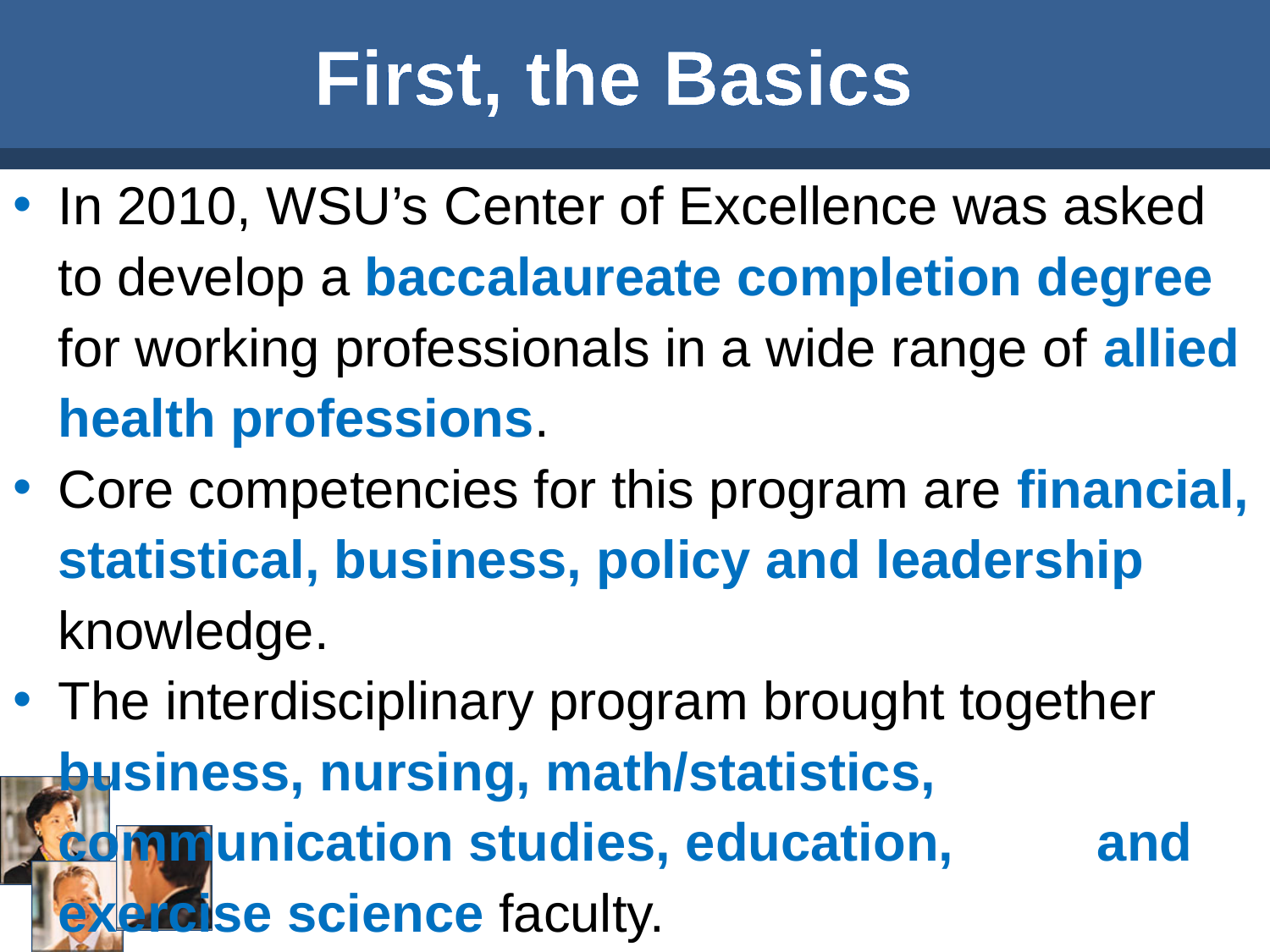

# First, the Basics
In 2010, WSU’s Center of Excellence was asked to develop a baccalaureate completion degree for working professionals in a wide range of allied health professions.
Core competencies for this program are financial, statistical, business, policy and leadership knowledge.
The interdisciplinary program brought together business, nursing, math/statistics, 		  	     communication studies, education,	     and exercise science faculty.